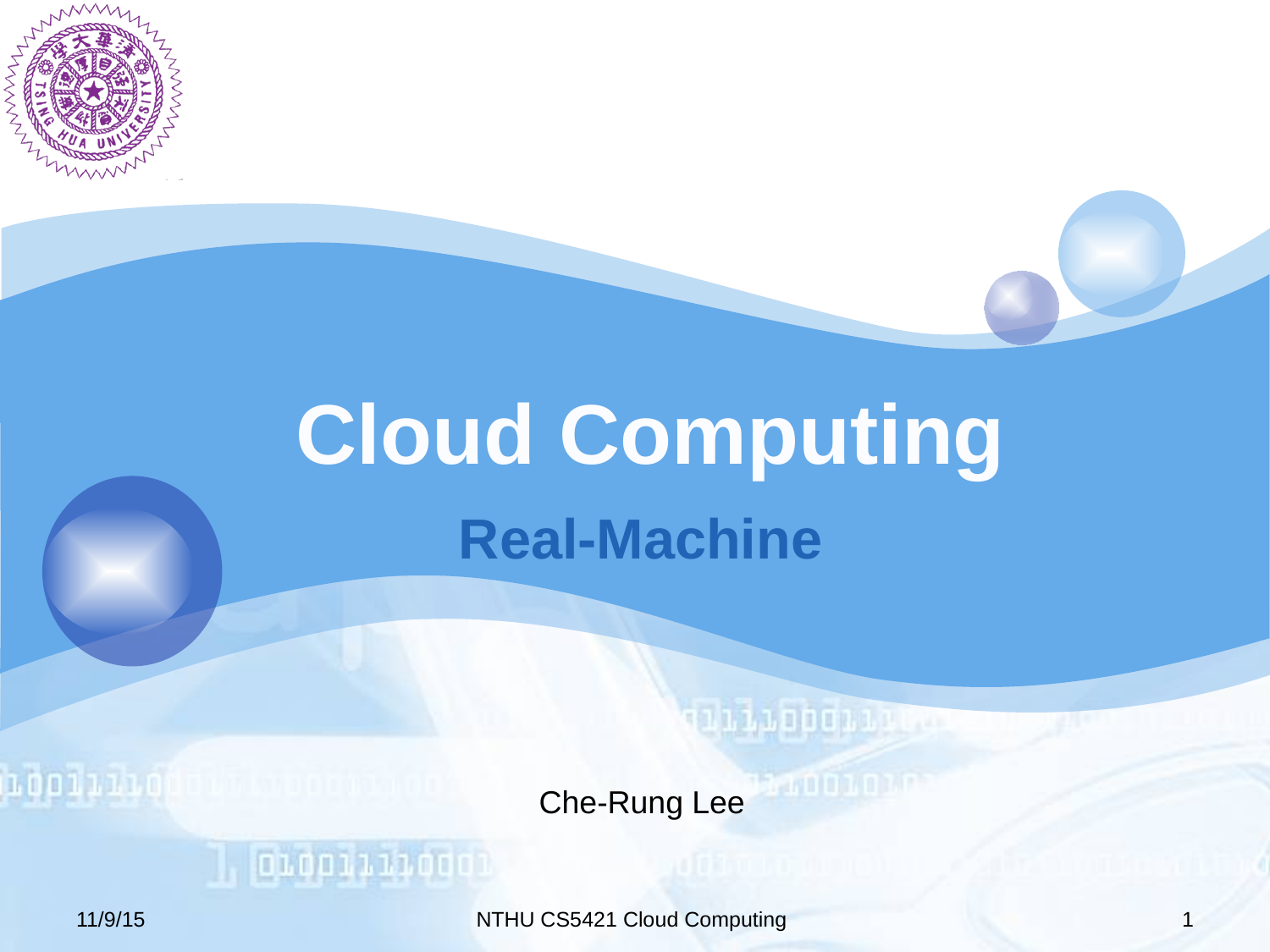

# Cloud Computing
Real-Machine
Che-Rung Lee
11/9/15
NTHU CS5421 Cloud Computing
1